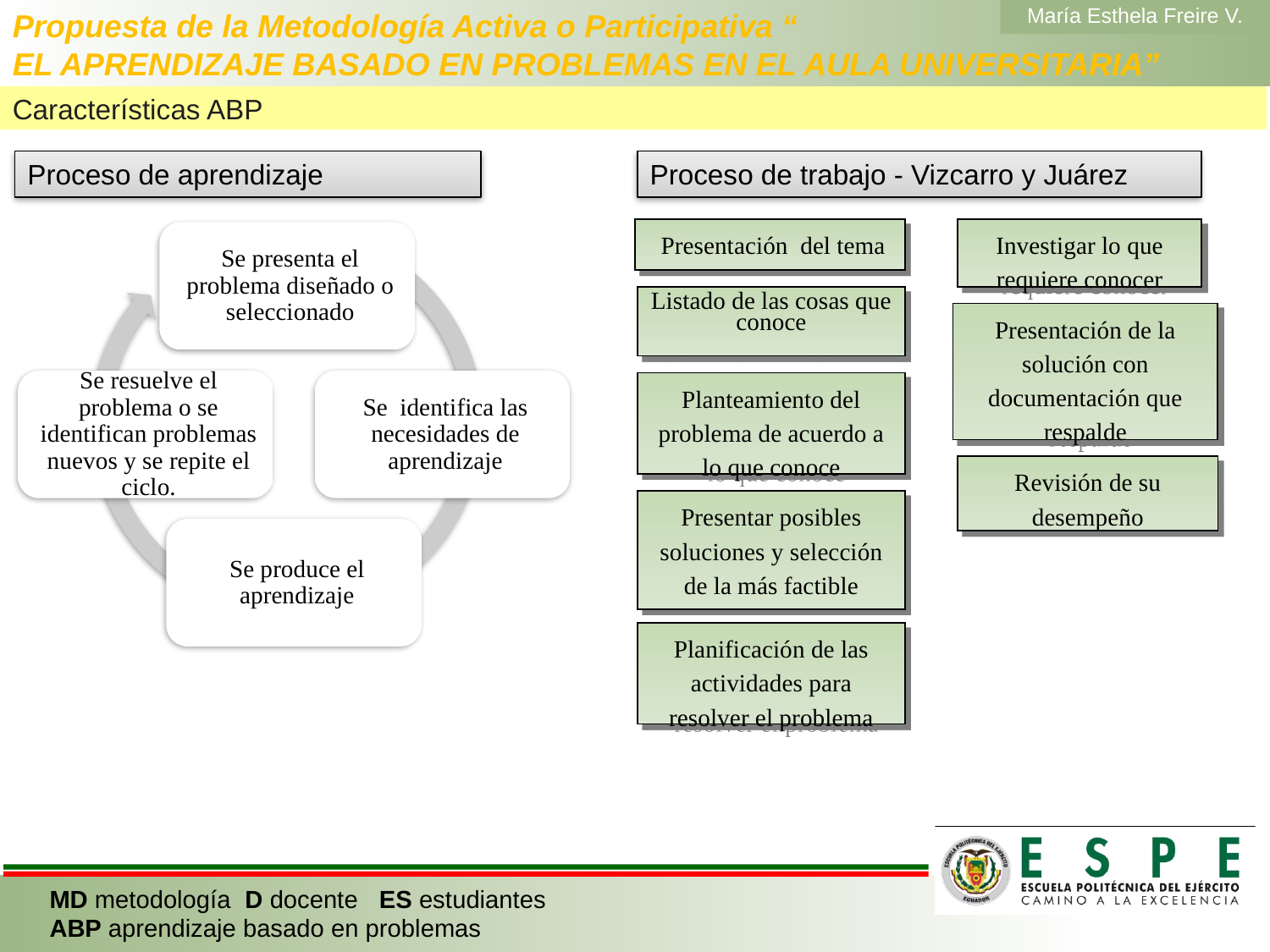

# Propuesta de la Metodología Activa o Participativa “ EL APRENDIZAJE BASADO EN PROBLEMAS EN EL AULA UNIVERSITARIA”
María Esthela Freire V.
Características ABP
Proceso de aprendizaje
Proceso de trabajo - Vizcarro y Juárez
 Presentación  del tema

Investigar lo que requiere conocer

Se presenta el problema diseñado o seleccionado
Se  identifica las necesidades de aprendizaje
Se produce el aprendizaje
Se resuelve el problema o se identifican problemas nuevos y se repite el ciclo.
Listado de las cosas que conoce
Presentación de la solución con documentación que respalde

Planteamiento del problema de acuerdo a lo que conoce

Revisión de su desempeño

Presentar posibles soluciones y selección de la más factible

Planificación de las actividades para resolver el problema

MD metodología  D docente   ES estudiantes
ABP aprendizaje basado en problemas